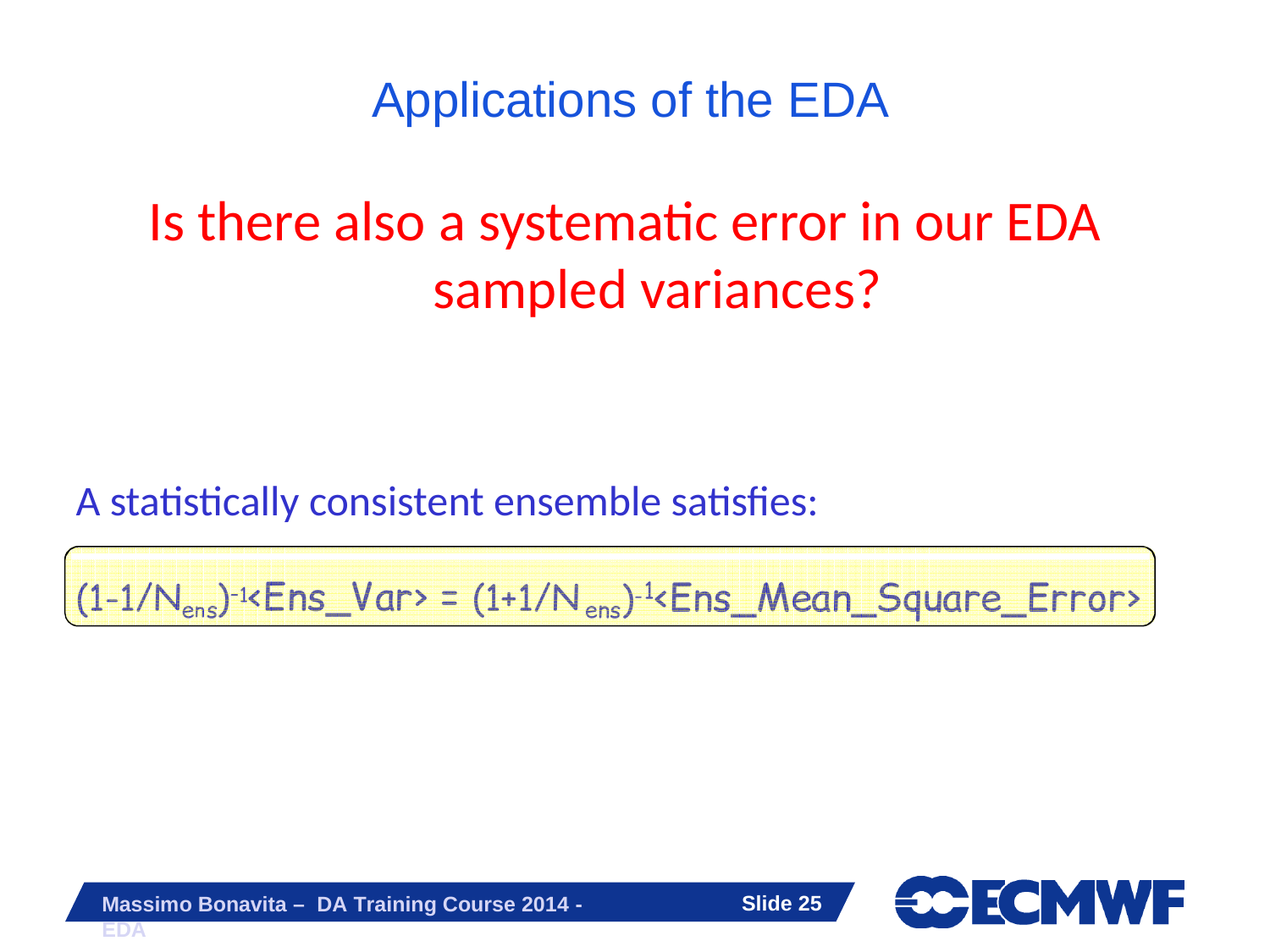

# Applications of the EDA
Is there also a systematic error in our EDA sampled variances?
A statistically consistent ensemble satisfies:

(1-1/N n  )-1<Ens_Var> = (1+1/N
)-  <Ens_Mean_Square_Error>
1
e
s
e
n
s

Slide 25
Massimo Bonavita –  DA Training Course 2014 - EDA